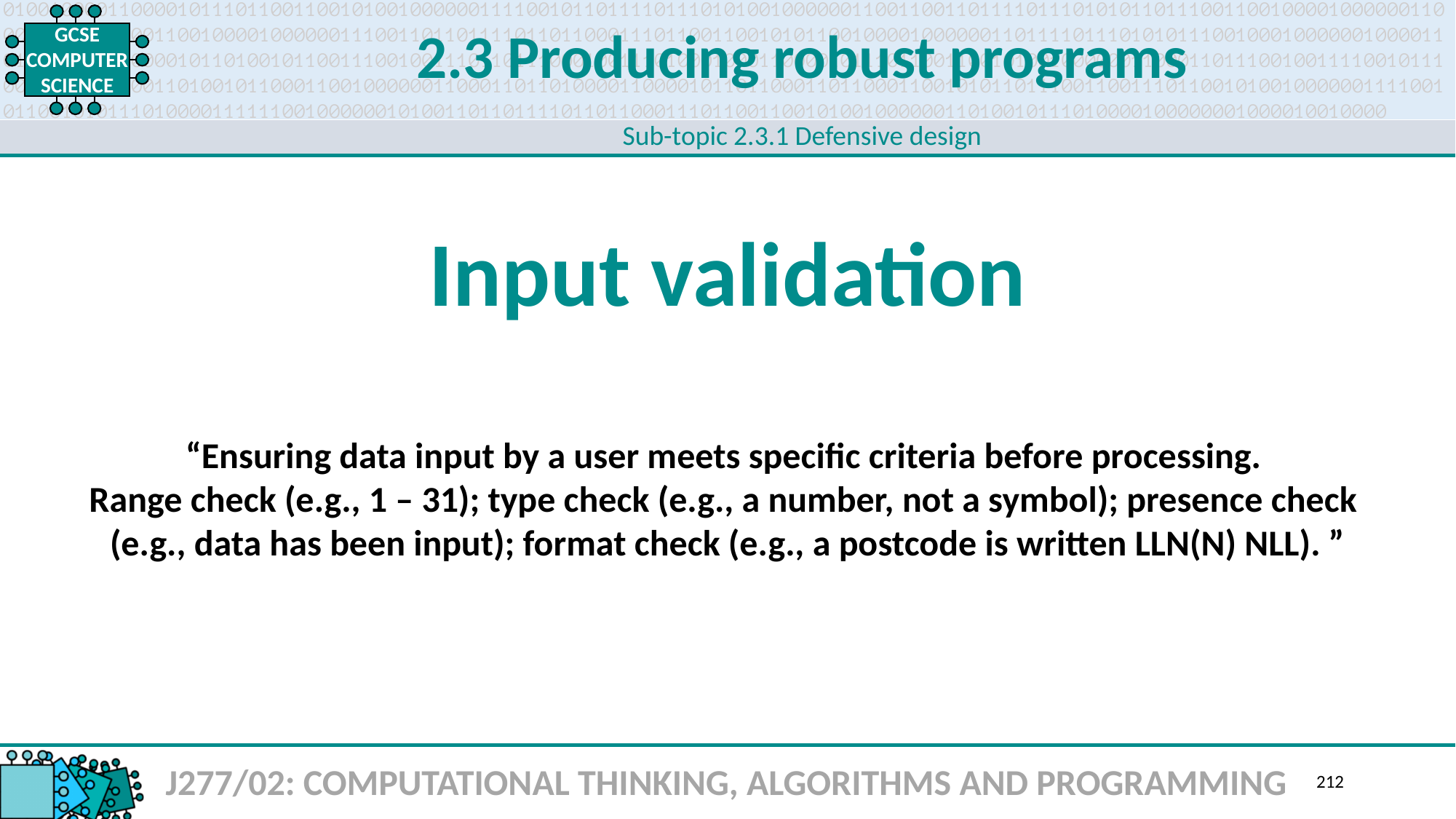

2.3 Producing robust programs
Sub-topic 2.3.1 Defensive design
Input validation
“Ensuring data input by a user meets specific criteria before processing.
Range check (e.g., 1 – 31); type check (e.g., a number, not a symbol); presence check
(e.g., data has been input); format check (e.g., a postcode is written LLN(N) NLL). ”
J277/02: COMPUTATIONAL THINKING, ALGORITHMS AND PROGRAMMING
212